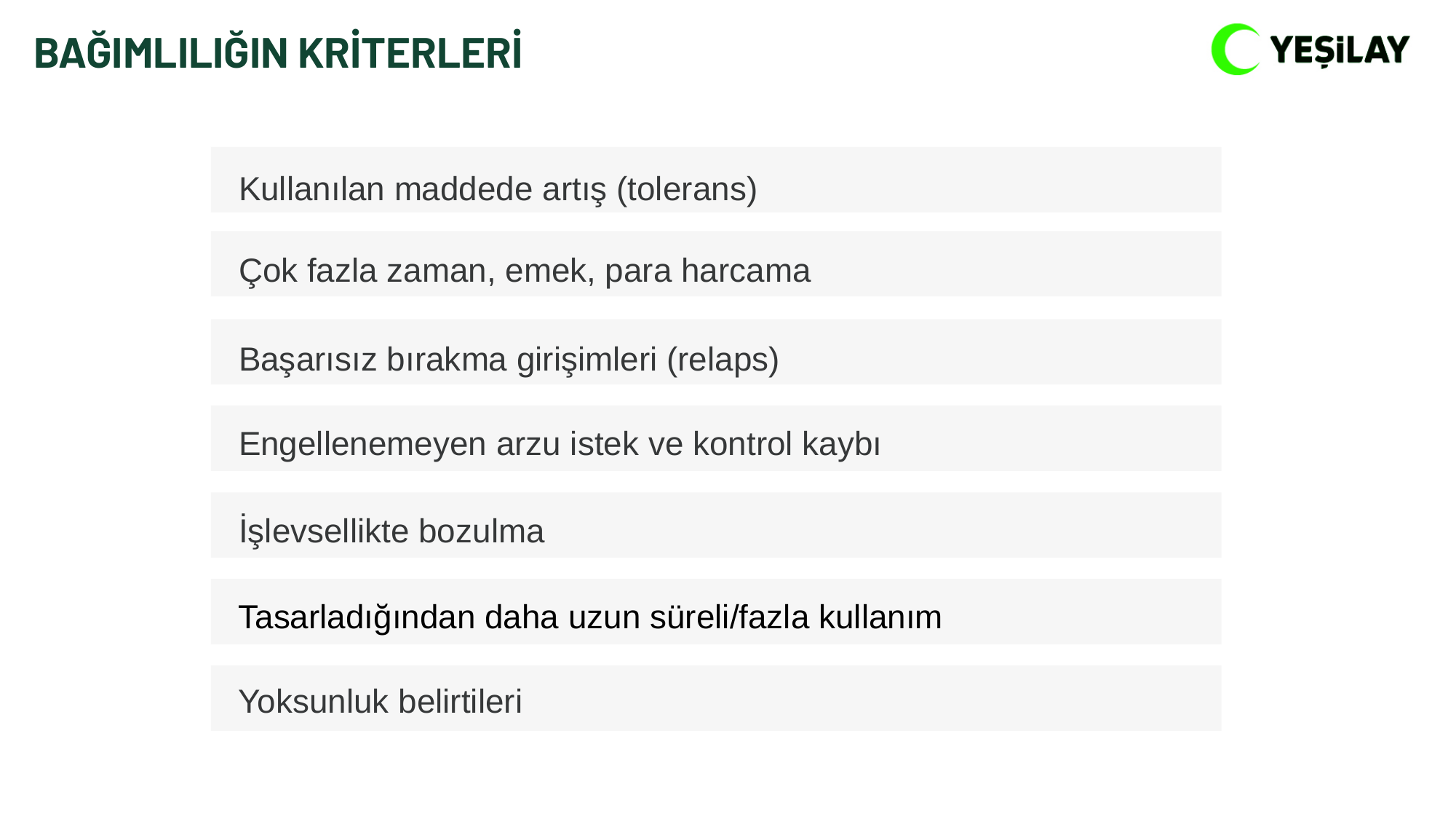

BAĞIMLILIĞIN KRİTERLERİ

Kullanılan maddede artış (tolerans)

Çok fazla zaman, emek, para harcama

Başarısız bırakma girişimleri (relaps)

Engellenemeyen arzu istek ve kontrol kaybı

İşlevsellikte bozulma

Tasarladığından daha uzun süreli/fazla kullanım

Yoksunluk belirtileri